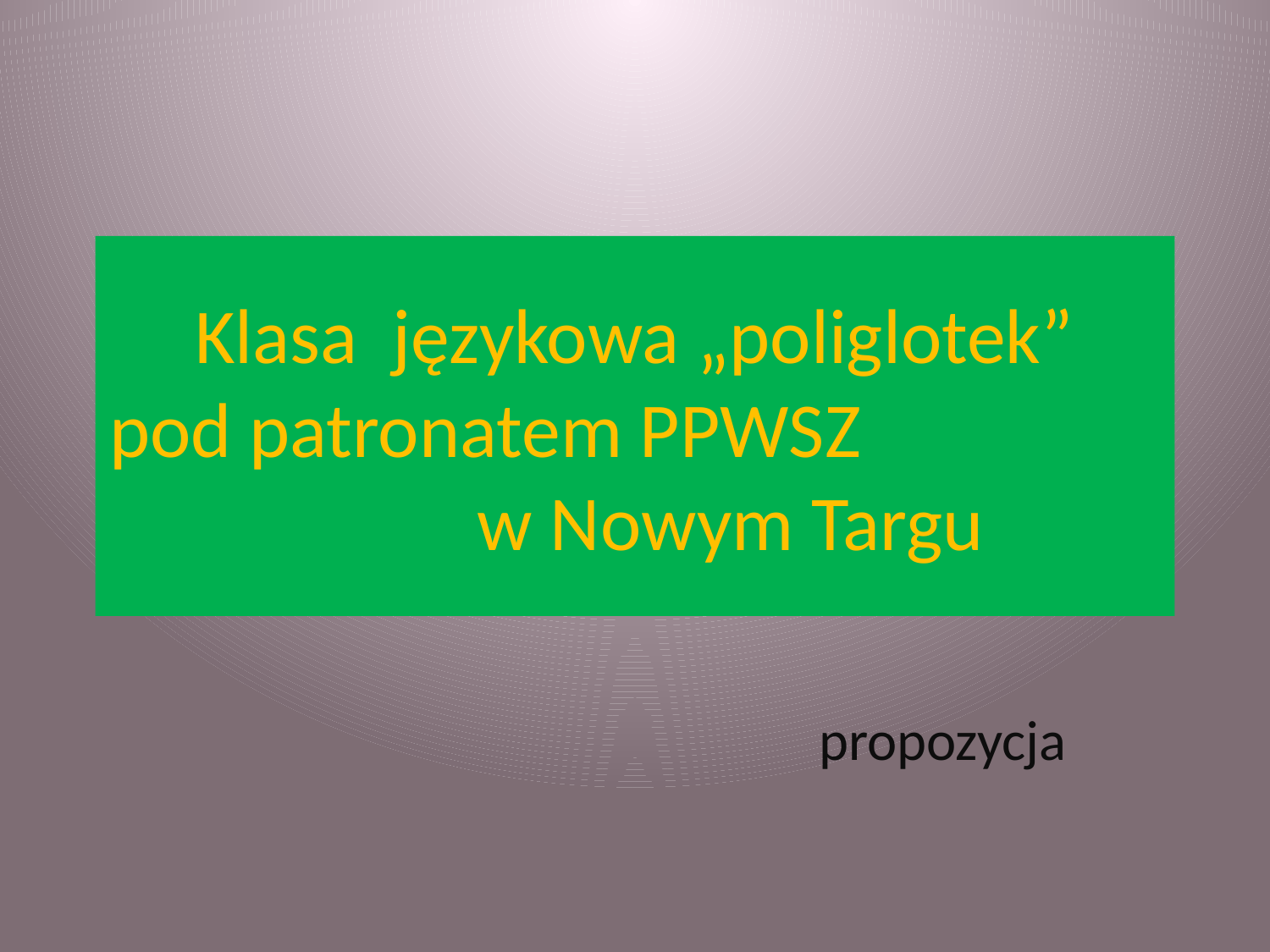

# Klasa  językowa „poliglotek” pod patronatem PPWSZ                              w Nowym Targu

propozycja